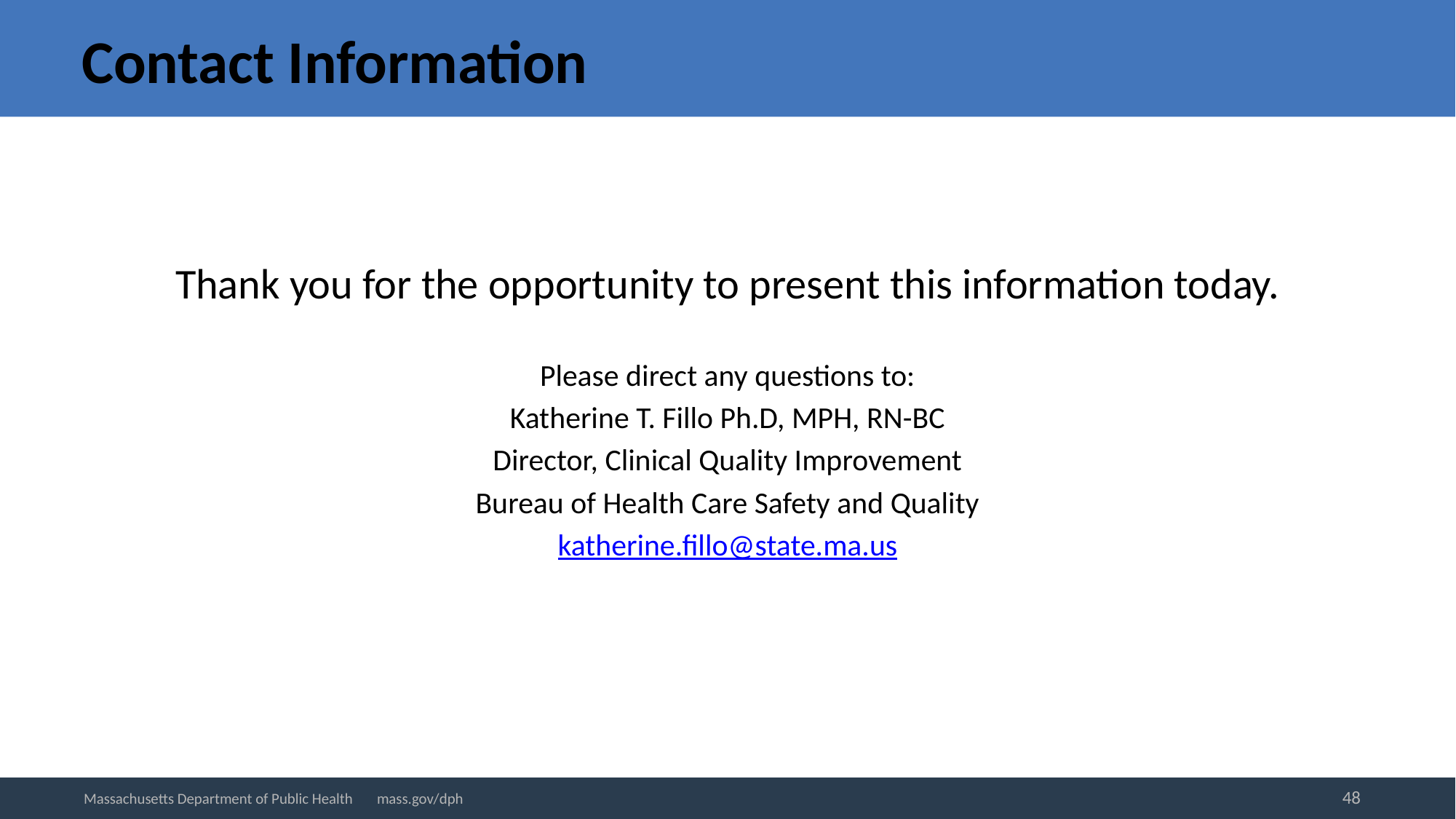

# Contact Information

Thank you for the opportunity to present this information today.

Please direct any questions to:
Katherine T. Fillo Ph.D, MPH, RN-BC
Director, Clinical Quality Improvement
Bureau of Health Care Safety and Quality
katherine.fillo@state.ma.us
48
Massachusetts Department of Public Health       mass.gov/dph